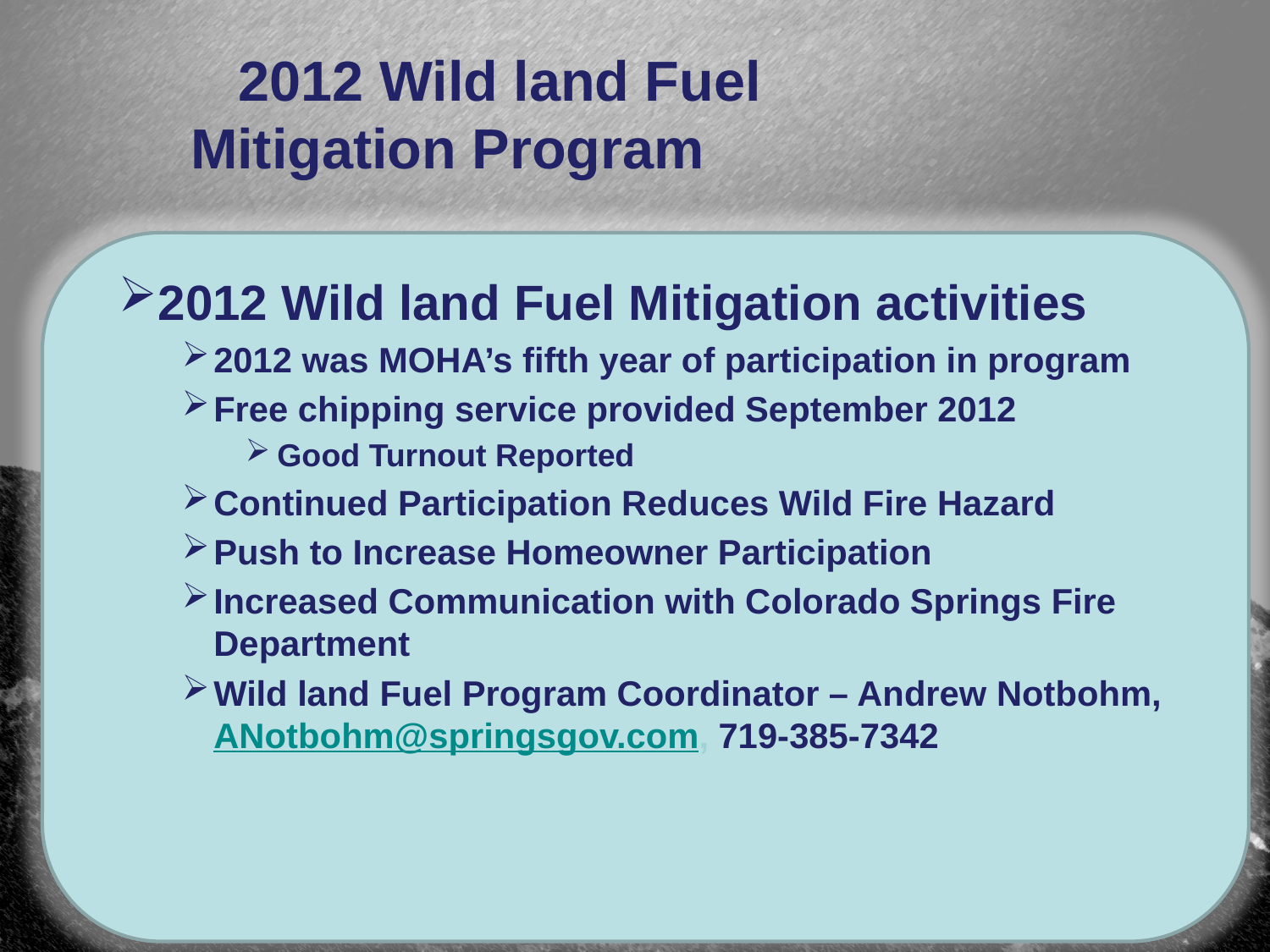

2012 Wild land Fuel
Mitigation Program

2012 Wild land Fuel Mitigation activities
2012 was MOHA’s fifth year of participation in program
Free chipping service provided September 2012
Good Turnout Reported
Continued Participation Reduces Wild Fire Hazard
Push to Increase Homeowner Participation
Increased Communication with Colorado Springs Fire Department
Wild land Fuel Program Coordinator – Andrew Notbohm, ANotbohm@springsgov.com, 719-385-7342